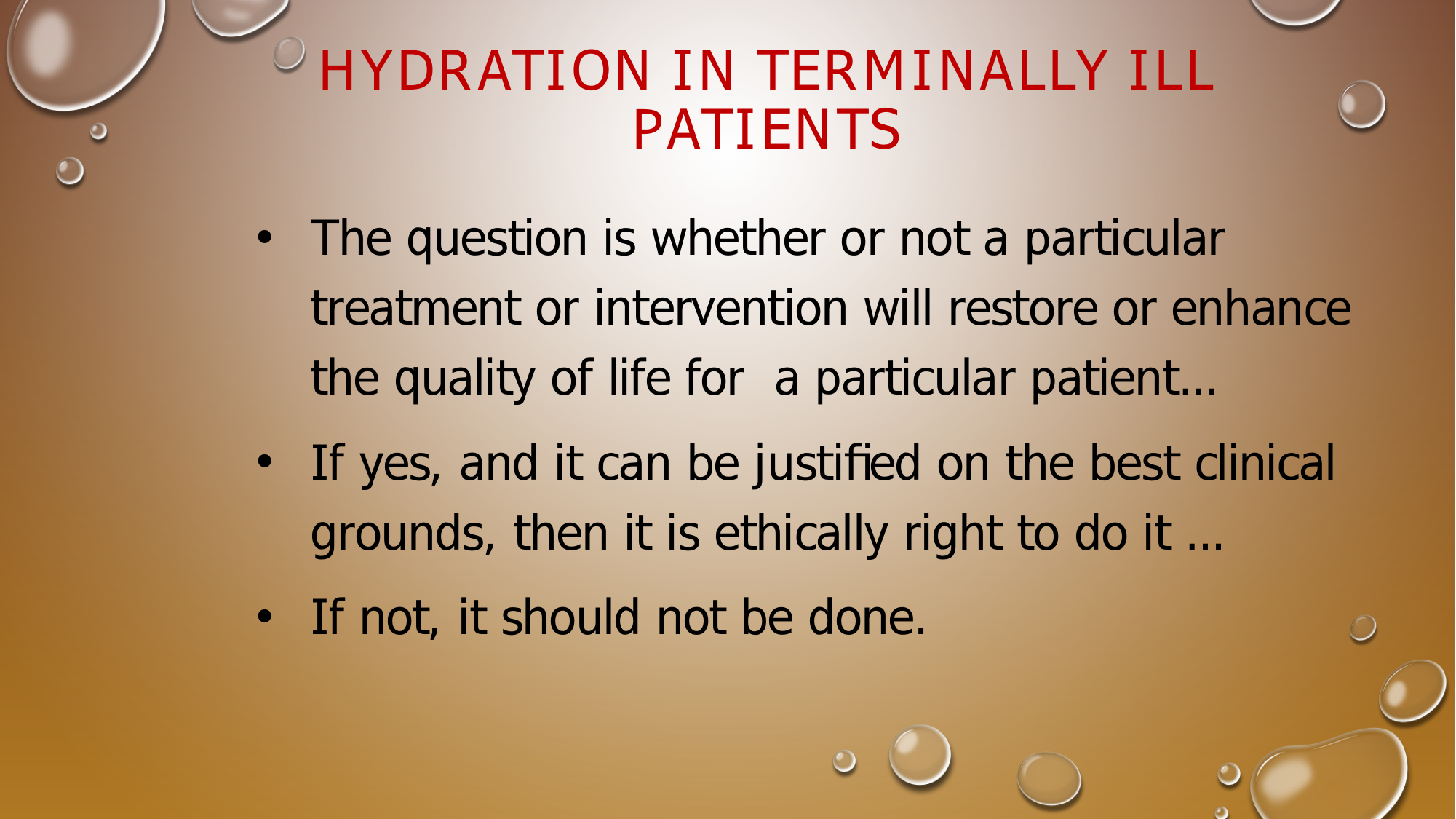

# Hydration in terminally ill patients
The question is whether or not a particular treatment or intervention will restore or enhance the quality of life for  a particular patient…
If yes, and it can be justified on the best clinical grounds, then it is ethically right to do it …
If not, it should not be done.